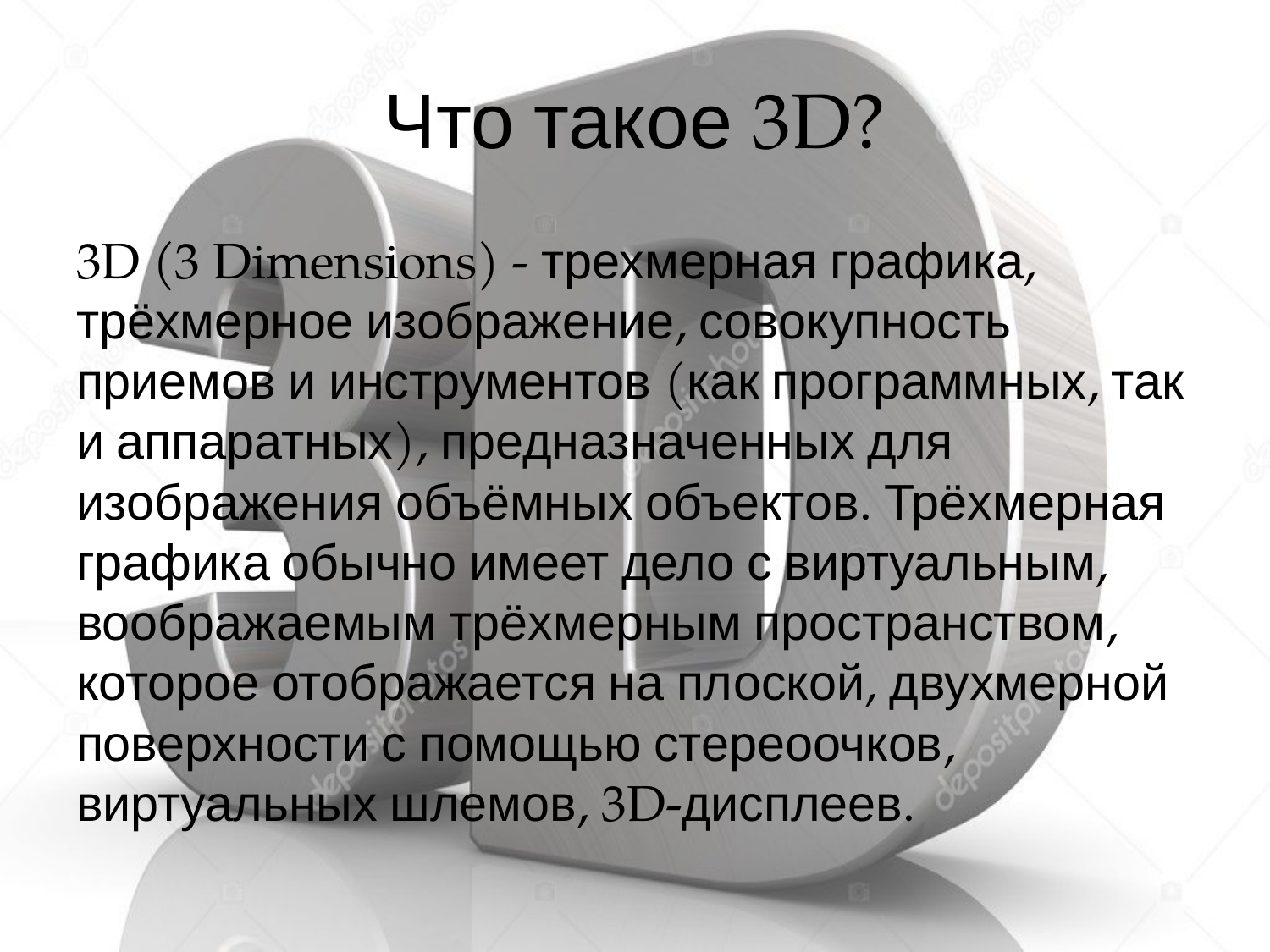

# Что такое 3D?
3D (3 Dimensions) - трехмерная графика, трёхмерное изображение, совокупность приемов и инструментов (как программных, так и аппаратных), предназначенных для изображения объёмных объектов. Трёхмерная графика обычно имеет дело с виртуальным, воображаемым трёхмерным пространством, которое отображается на плоской, двухмерной поверхности с помощью стереоочков, виртуальных шлемов, 3D-дисплеев.